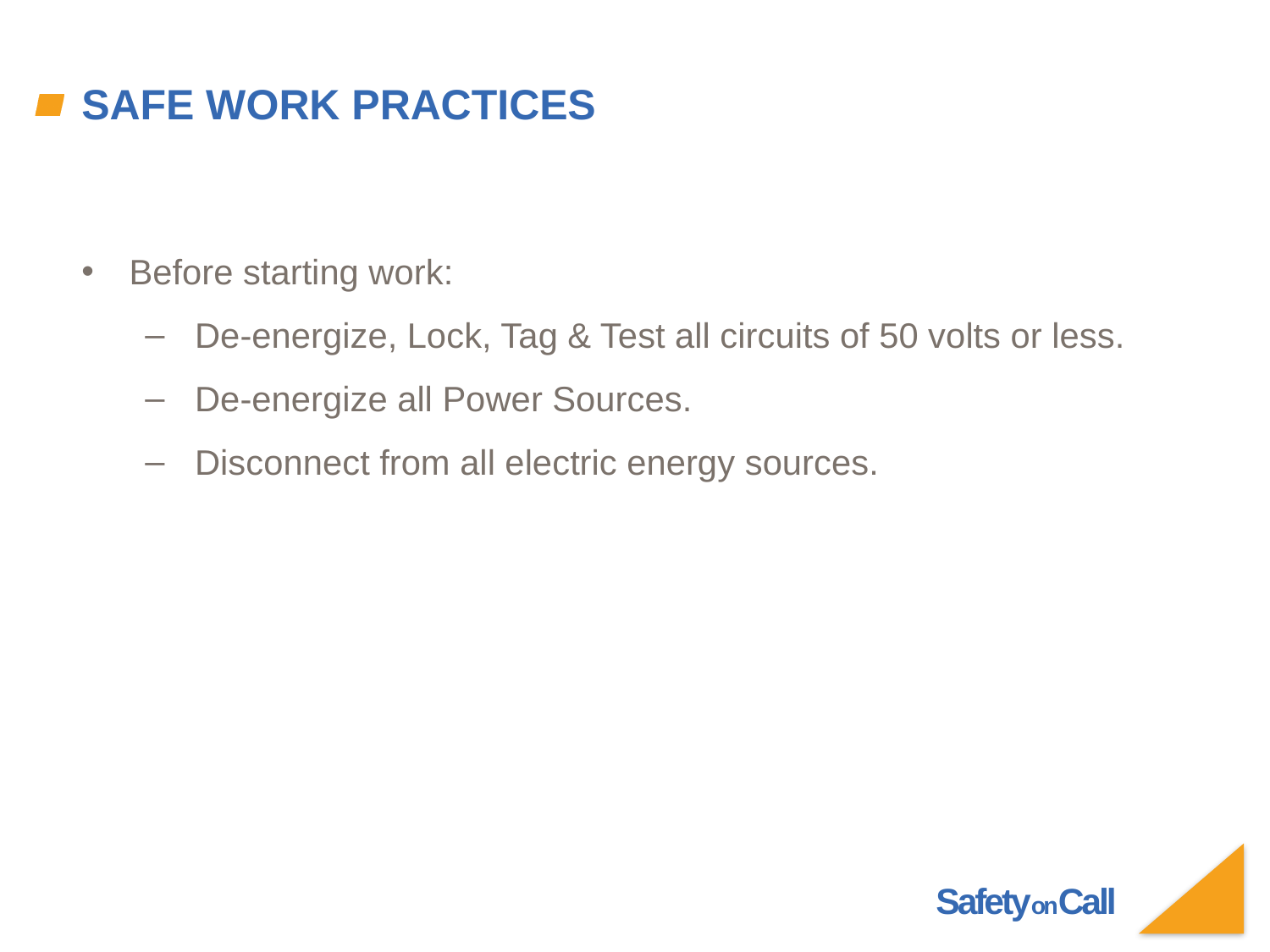

# Safe Work Practices
Before starting work:
 De-energize, Lock, Tag & Test all circuits of 50 volts or less.
 De-energize all Power Sources.
 Disconnect from all electric energy sources.